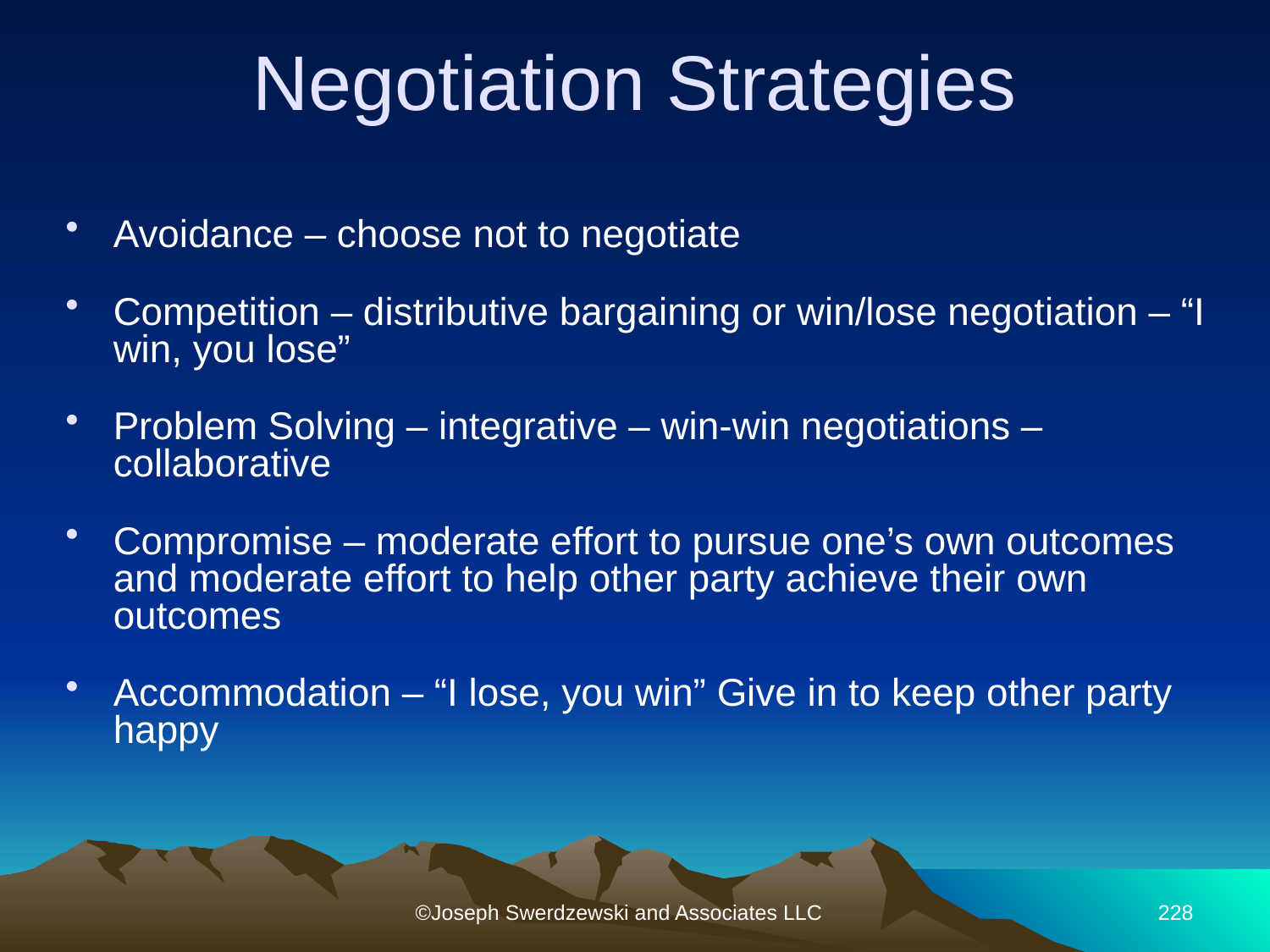

# Negotiation Strategies
Avoidance – choose not to negotiate

Competition – distributive bargaining or win/lose negotiation – “I win, you lose”

Problem Solving – integrative – win-win negotiations – collaborative

Compromise – moderate effort to pursue one’s own outcomes and moderate effort to help other party achieve their own outcomes

Accommodation – “I lose, you win” Give in to keep other party happy
©Joseph Swerdzewski and Associates LLC
228